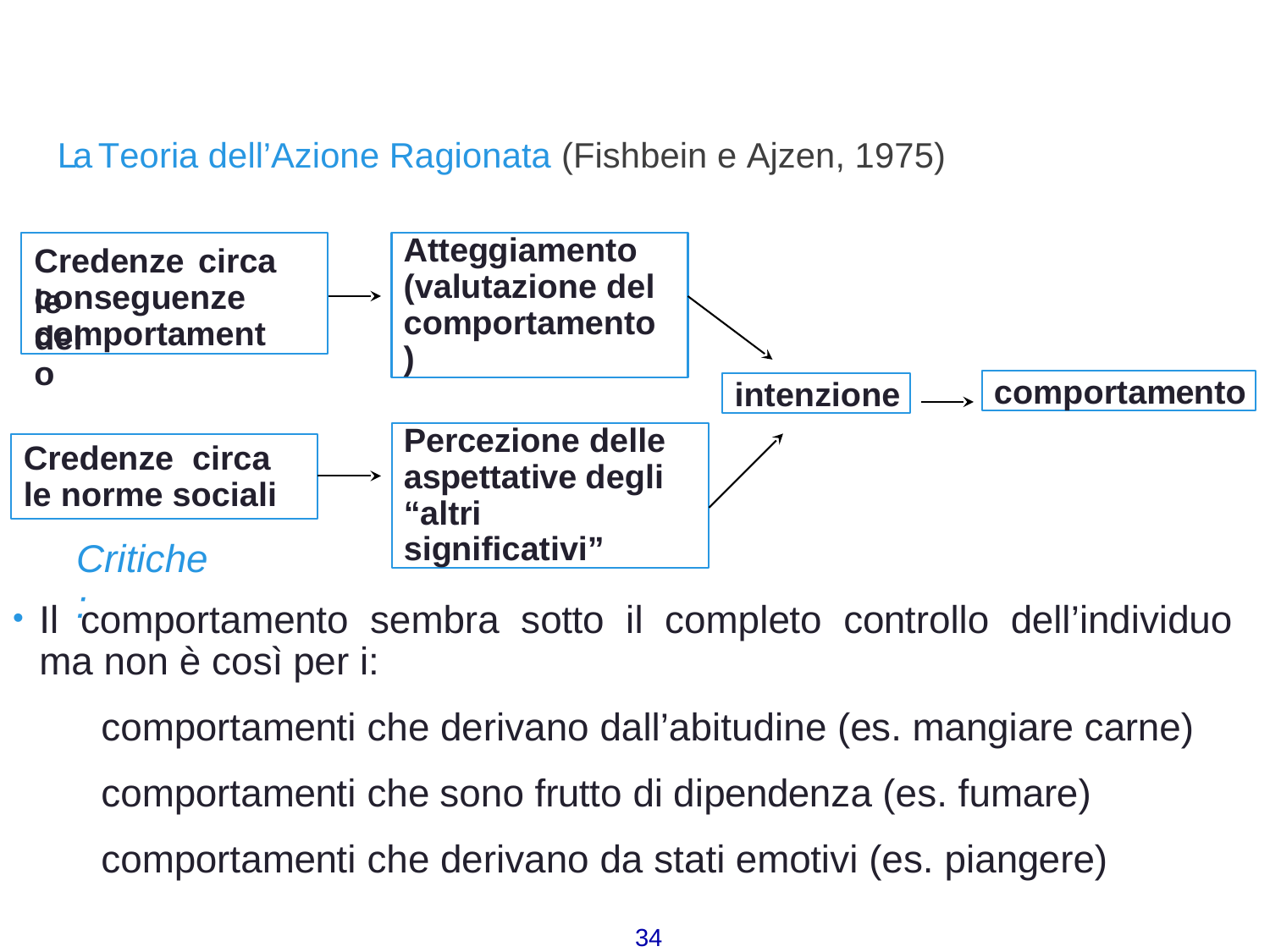

La  Teoria dell’Azione Ragionata (Fishbein e Ajzen, 1975)

Atteggiamento (valutazione del comportamento)
Credenze circa  le
conseguenze	del

comportamento

comportamento
intenzione

Percezione delle aspettative degli “altri significativi”

Credenze  circa  le norme sociali

Critiche:
Il  comportamento  sembra  sotto  il  completo  controllo  dell’individuo  ma non è così per i:
comportamenti che derivano dall’abitudine (es. mangiare carne)
comportamenti che sono frutto di dipendenza (es. fumare)
comportamenti che derivano da stati emotivi (es. piangere)
34